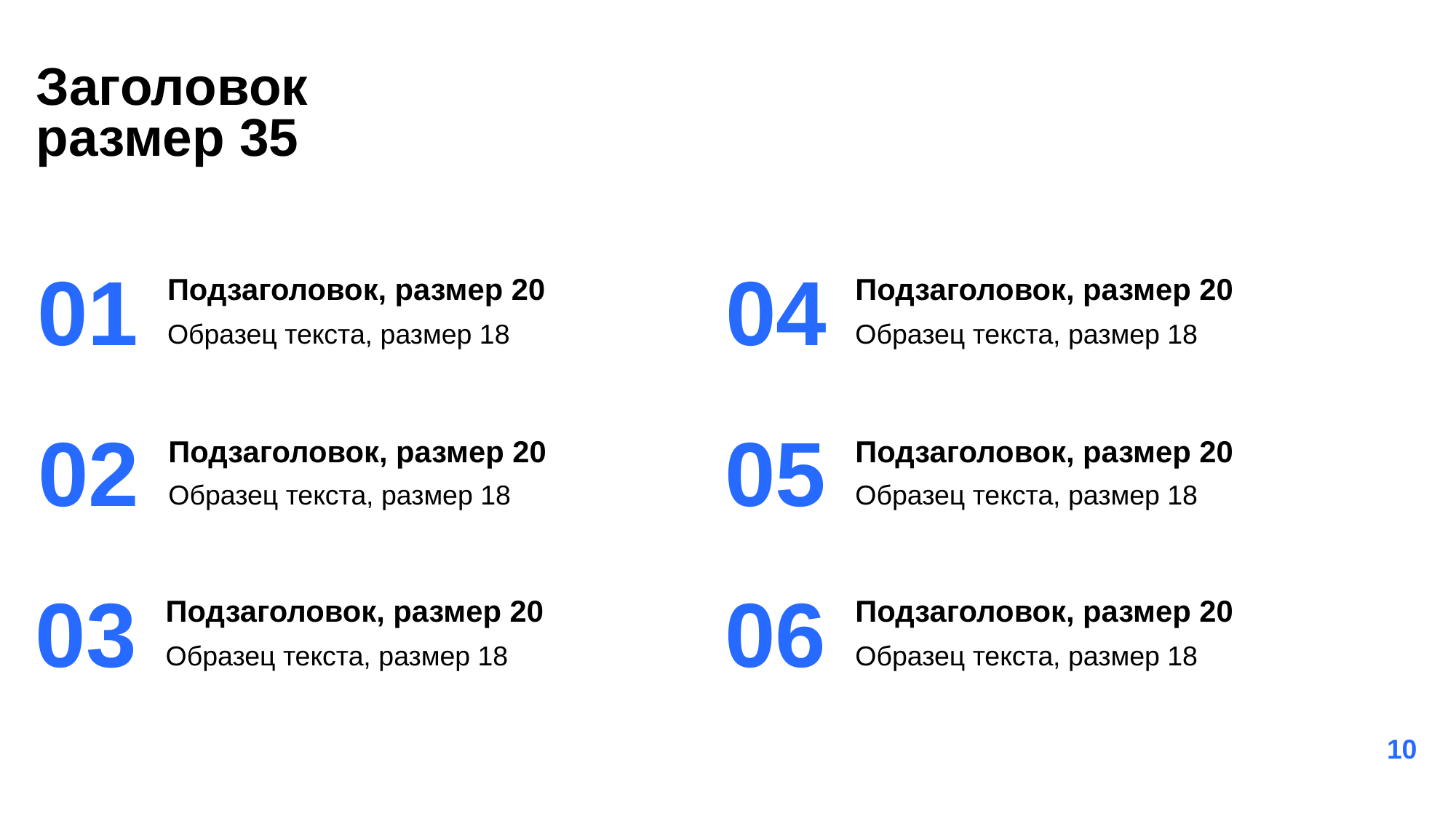

# Заголовок размер 35
01
04
Подзаголовок, размер 20
Подзаголовок, размер 20
Образец текста, размер 18
Образец текста, размер 18
02
05
Подзаголовок, размер 20
Подзаголовок, размер 20
Образец текста, размер 18
Образец текста, размер 18
03
06
Подзаголовок, размер 20
Подзаголовок, размер 20
Образец текста, размер 18
Образец текста, размер 18
10